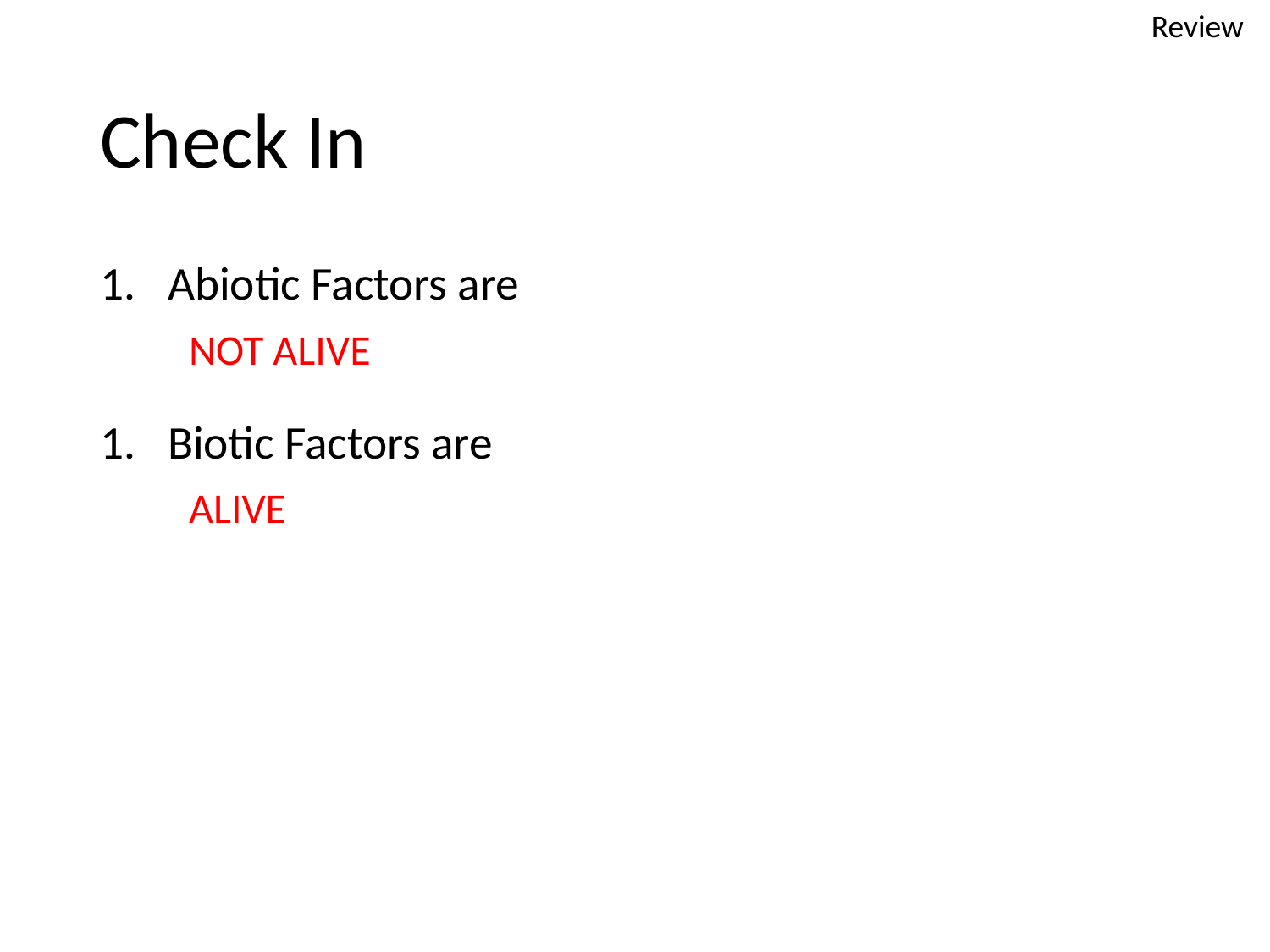

Review
# Check In
Abiotic Factors are

NOT ALIVE
Biotic Factors are

ALIVE